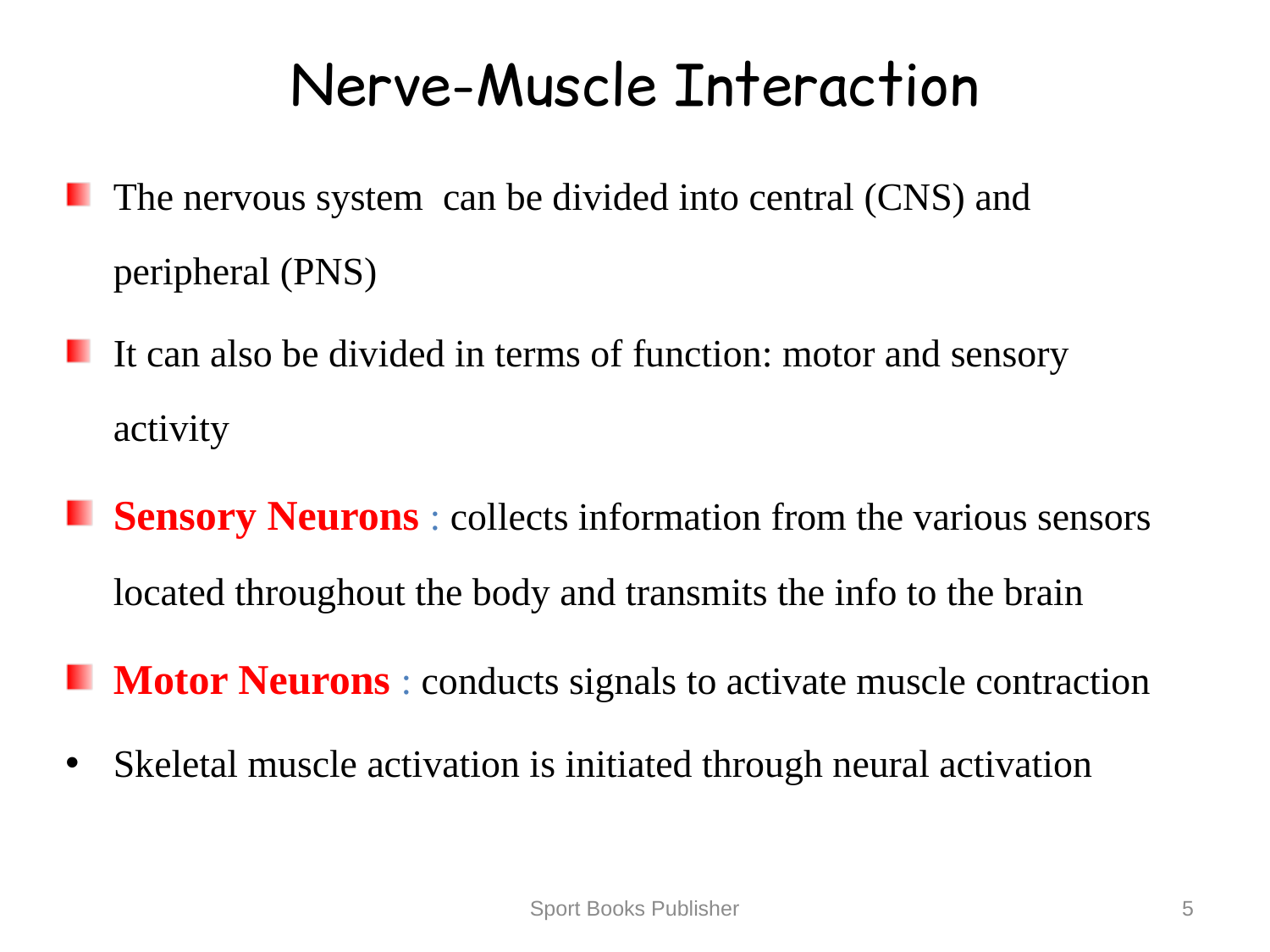

# Nerve-Muscle Interaction
The nervous system  can be divided into central (CNS) and peripheral (PNS)
It can also be divided in terms of function: motor and sensory activity
Sensory Neurons : collects information from the various sensors located throughout the body and transmits the info to the brain
Motor Neurons : conducts signals to activate muscle contraction
Skeletal muscle activation is initiated through neural activation

Sport Books Publisher
5